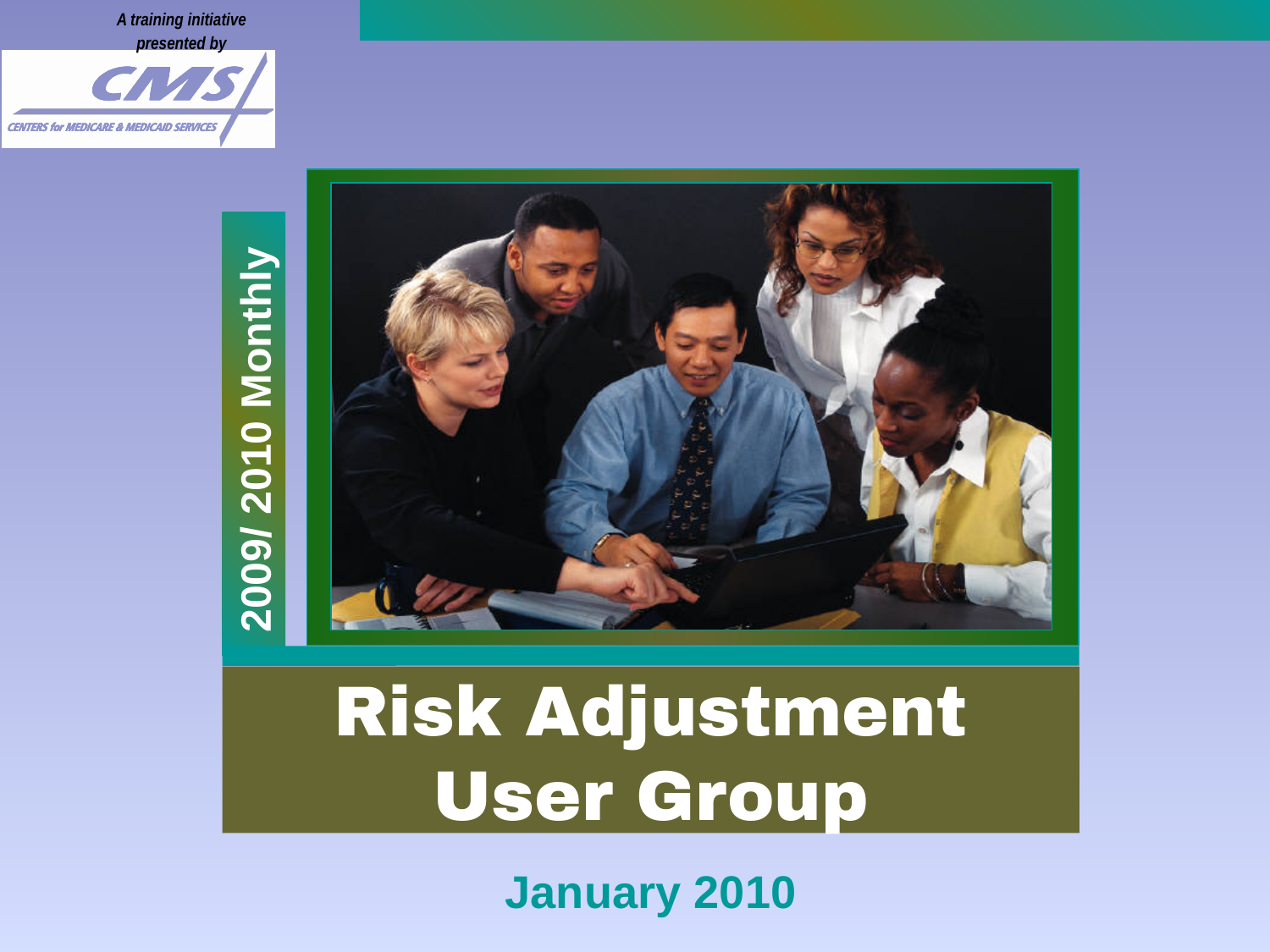

# Risk Adjustment User Group
January 2010